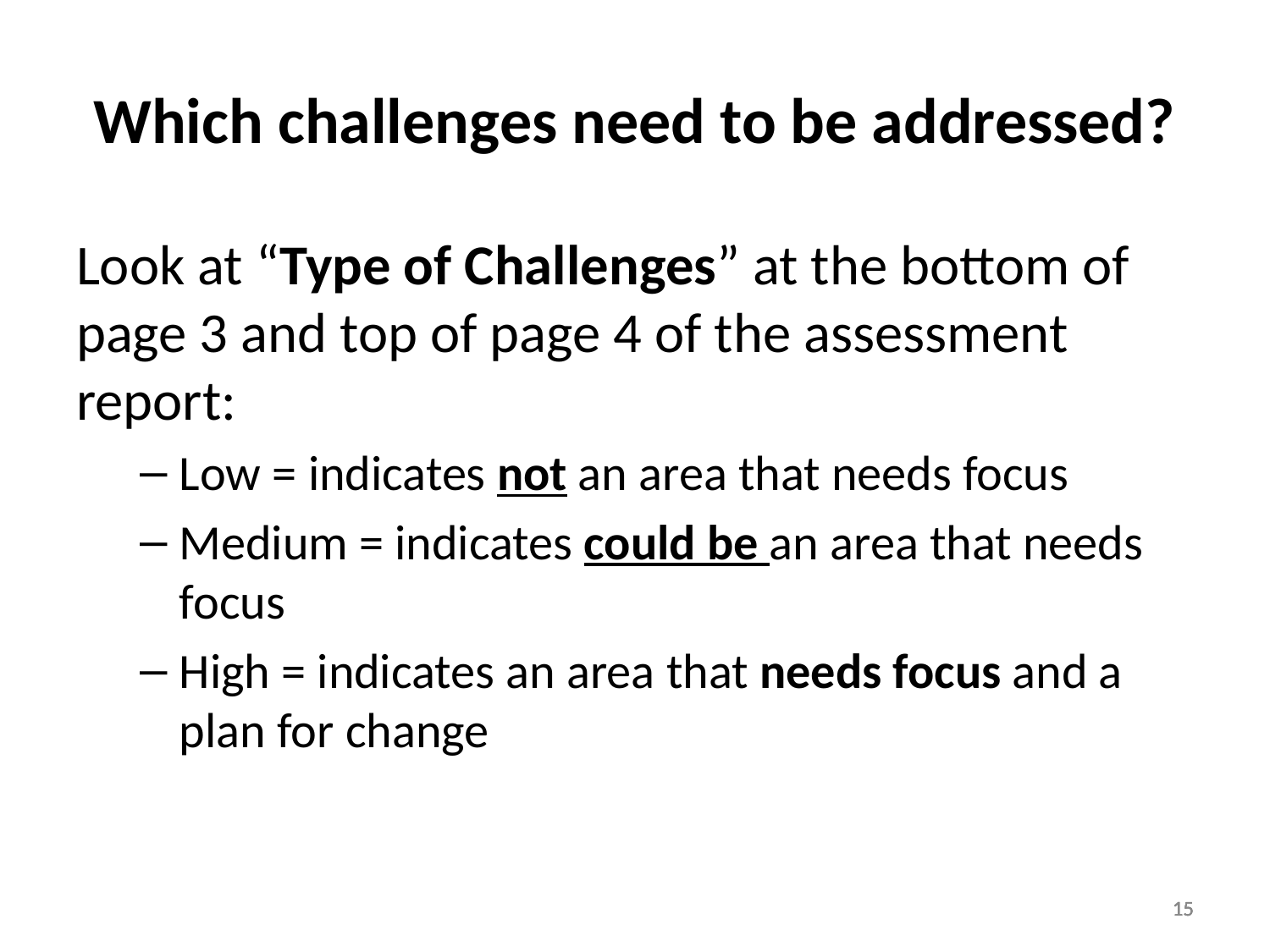

# Which challenges need to be addressed?
Look at “Type of Challenges” at the bottom of page 3 and top of page 4 of the assessment report:
Low = indicates not an area that needs focus
Medium = indicates could be an area that needs focus
High = indicates an area that needs focus and a plan for change

15
15
15
15